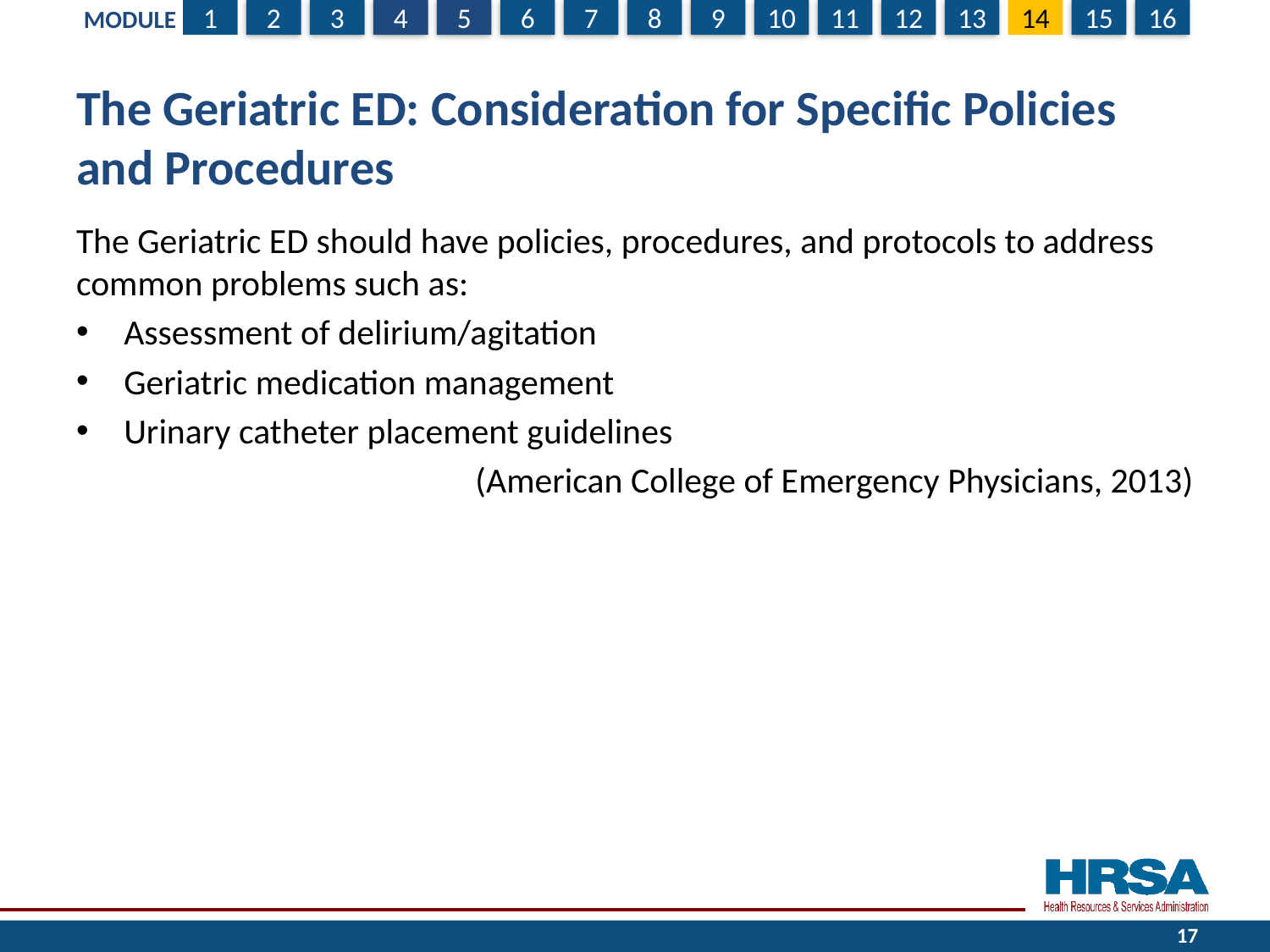

# The Geriatric ED: Consideration for Specific Policies and Procedures
The Geriatric ED should have policies, procedures, and protocols to address common problems such as:
Assessment of delirium/agitation
Geriatric medication management
Urinary catheter placement guidelines
(American College of Emergency Physicians, 2013)